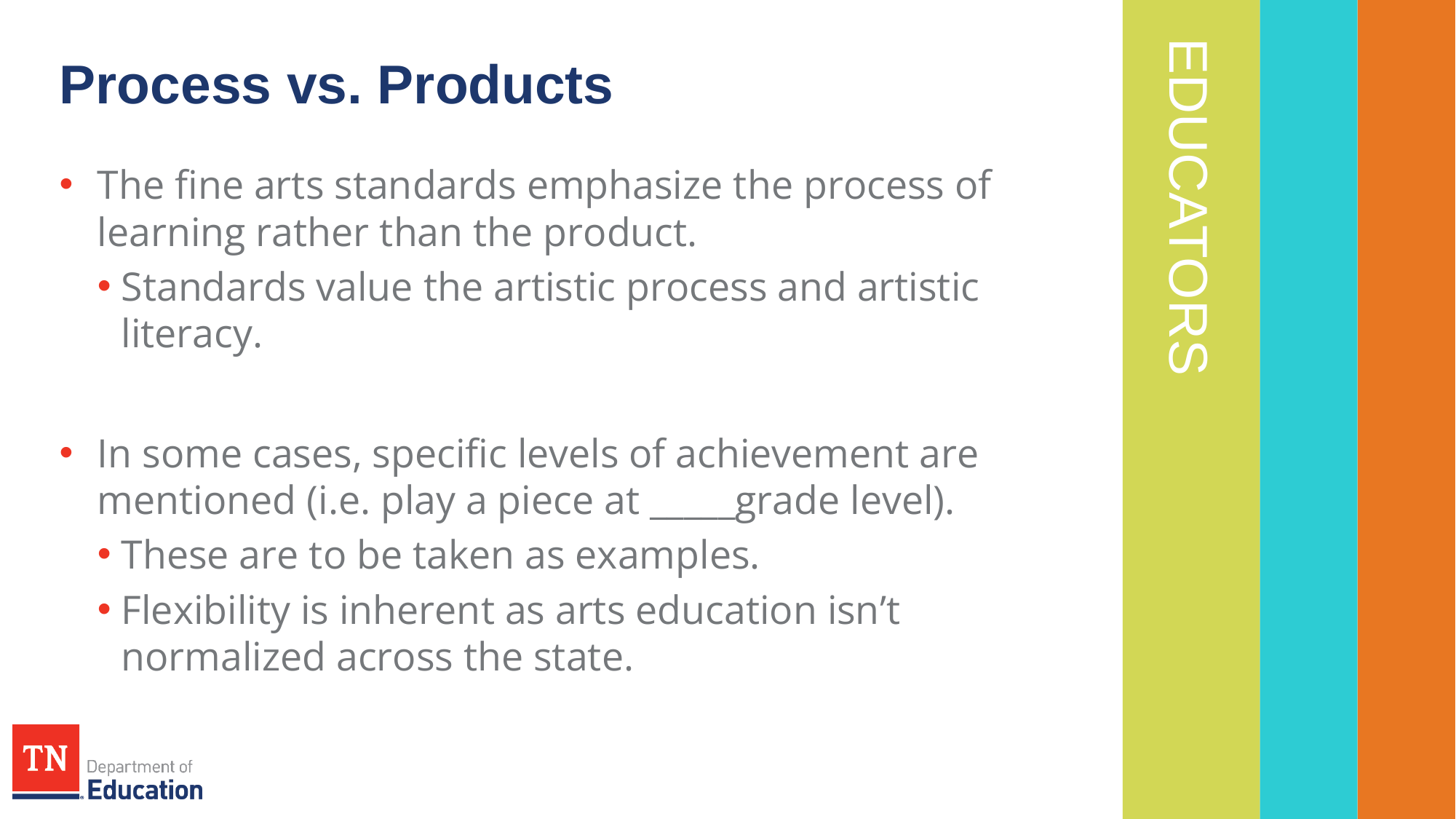

# Process vs. Products
The fine arts standards emphasize the process of learning rather than the product.
Standards value the artistic process and artistic literacy.

In some cases, specific levels of achievement are mentioned (i.e. play a piece at _____grade level).
These are to be taken as examples.
Flexibility is inherent as arts education isn’t normalized across the state.